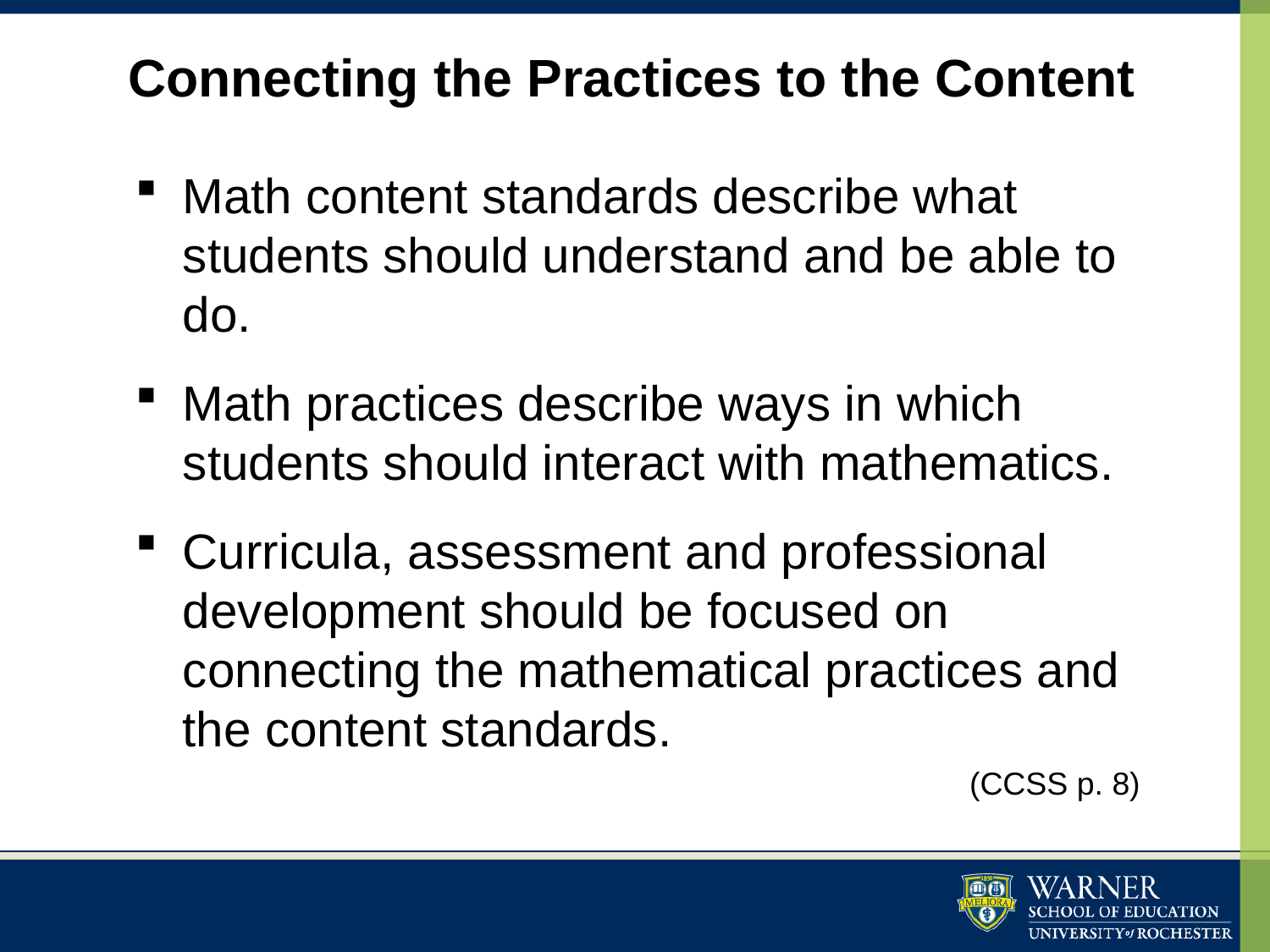

# Connecting the Practices to the Content
Math content standards describe what students should understand and be able to do.

Math practices describe ways in which students should interact with mathematics.

Curricula, assessment and professional development should be focused on connecting the mathematical practices and the content standards.
					 (CCSS p. 8)